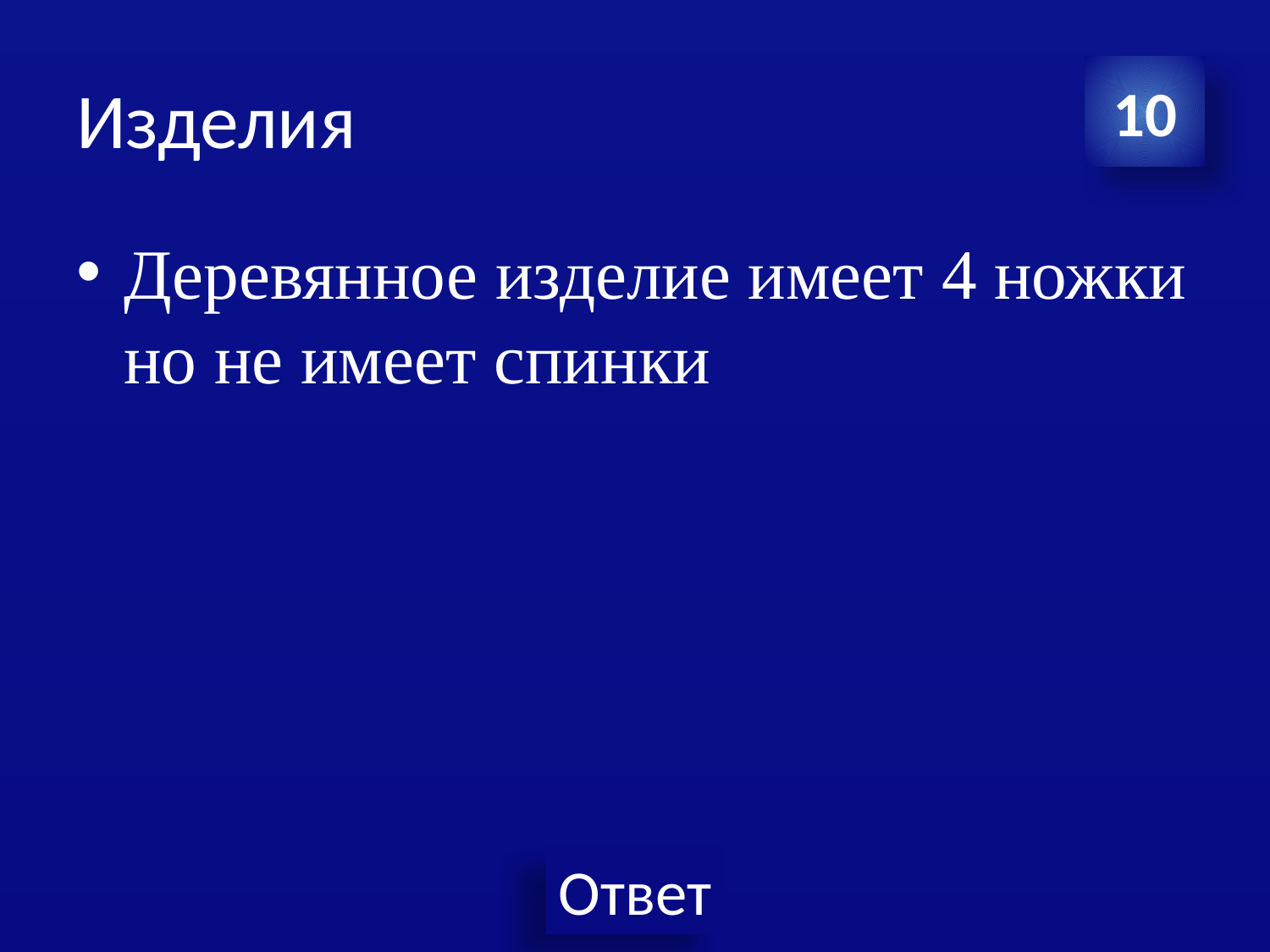

# Изделия
10
Деревянное изделие имеет 4 ножки но не имеет спинки